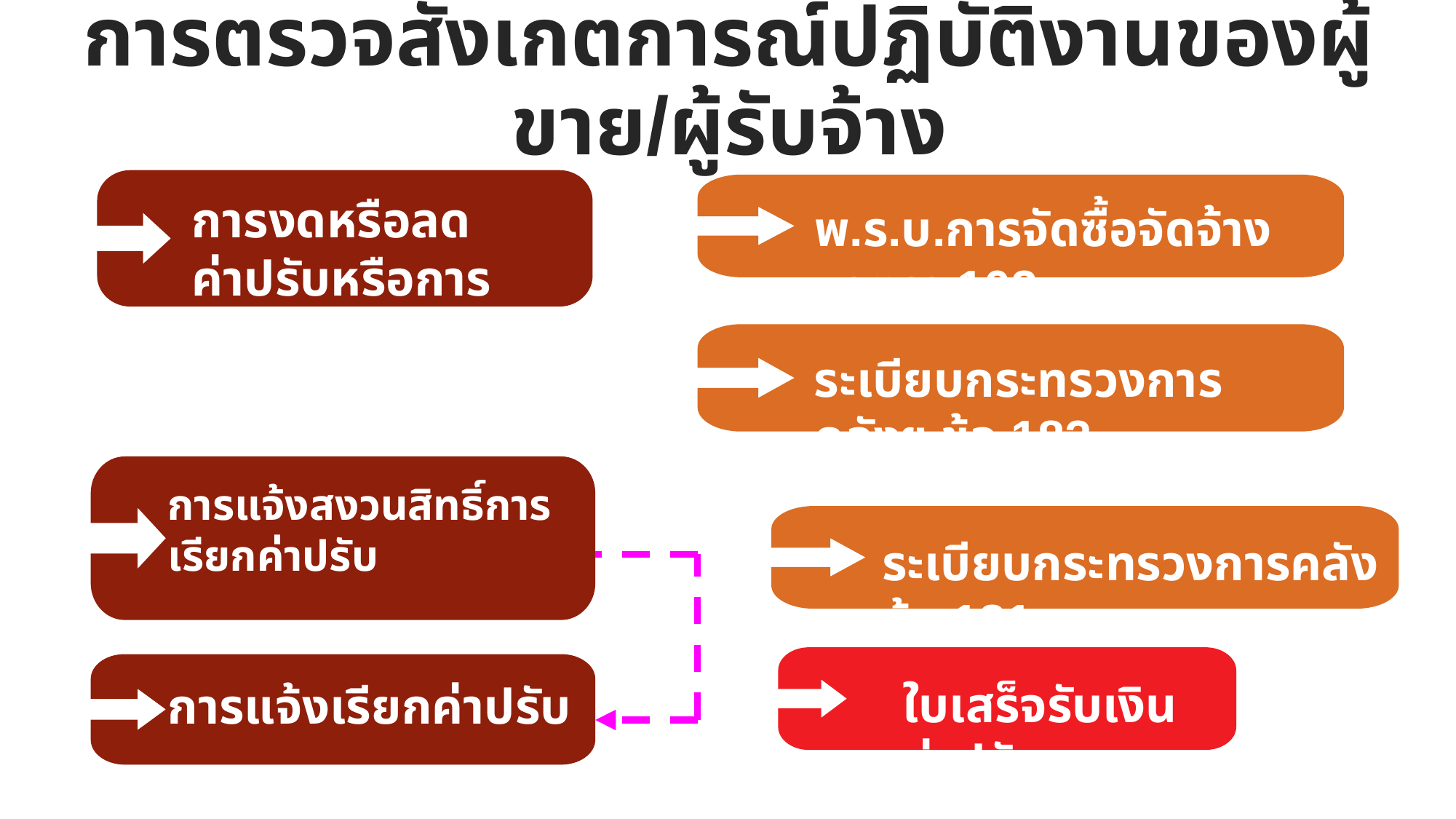

การตรวจสังเกตการณ์ปฏิบัติงานของผู้ขาย/ผู้รับจ้าง

การงดหรือลดค่าปรับหรือการขยายระยะเวลา
พ.ร.บ.การจัดซื้อจัดจ้าง มาตรา 102

ระเบียบกระทรวงการคลังฯ ข้อ 182

การแจ้งสงวนสิทธิ์การเรียกค่าปรับ

ระเบียบกระทรวงการคลัง ข้อ 181

ใบเสร็จรับเงินค่าปรับ
การแจ้งเรียกค่าปรับ